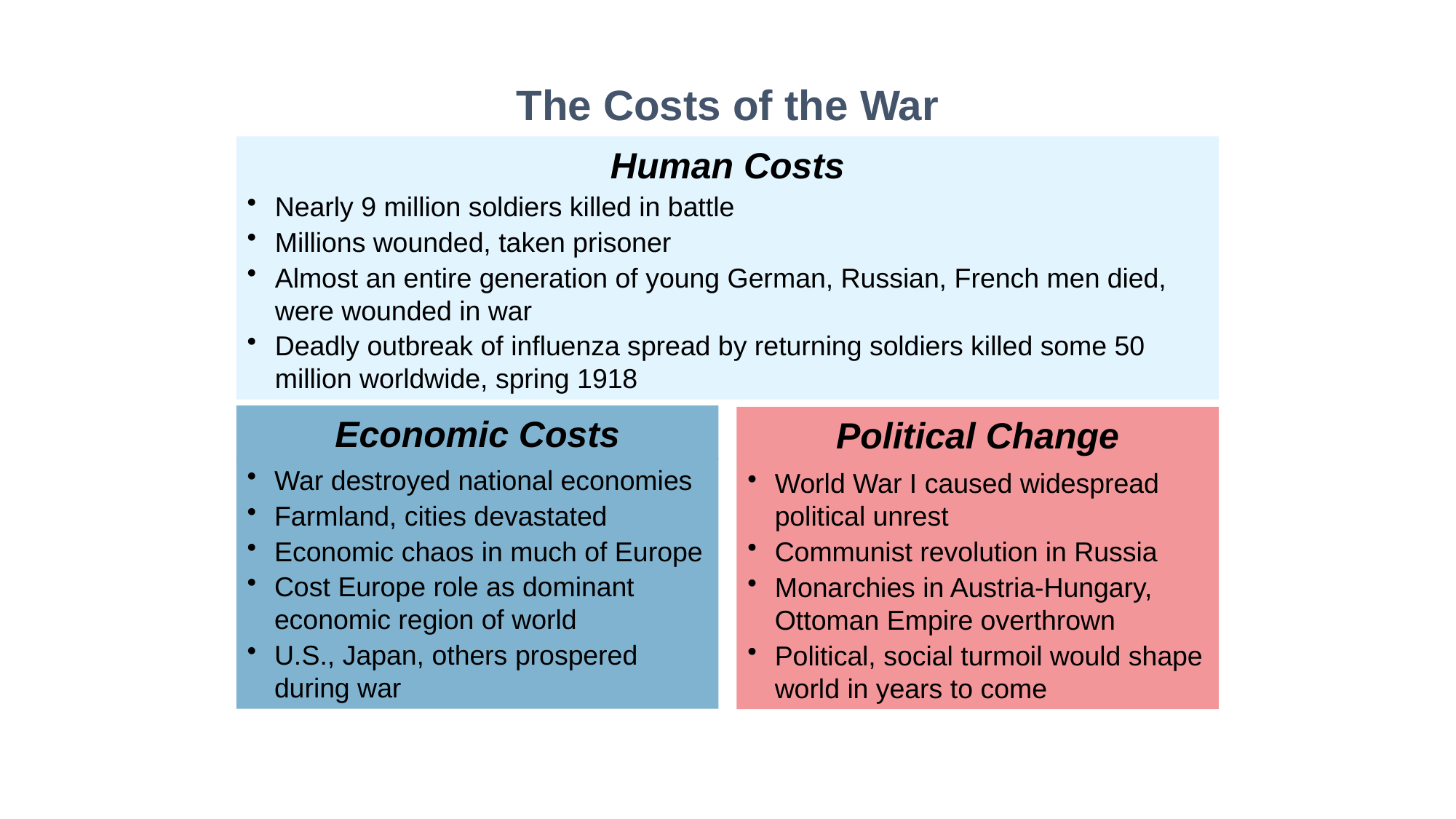

The Costs of the War
Human Costs
Nearly 9 million soldiers killed in battle
Millions wounded, taken prisoner
Almost an entire generation of young German, Russian, French men died, were wounded in war
Deadly outbreak of influenza spread by returning soldiers killed some 50 million worldwide, spring 1918
Economic Costs
War destroyed national economies
Farmland, cities devastated
Economic chaos in much of Europe
Cost Europe role as dominant economic region of world
U.S., Japan, others prospered during war
Political Change
World War I caused widespread political unrest
Communist revolution in Russia
Monarchies in Austria-Hungary, Ottoman Empire overthrown
Political, social turmoil would shape world in years to come